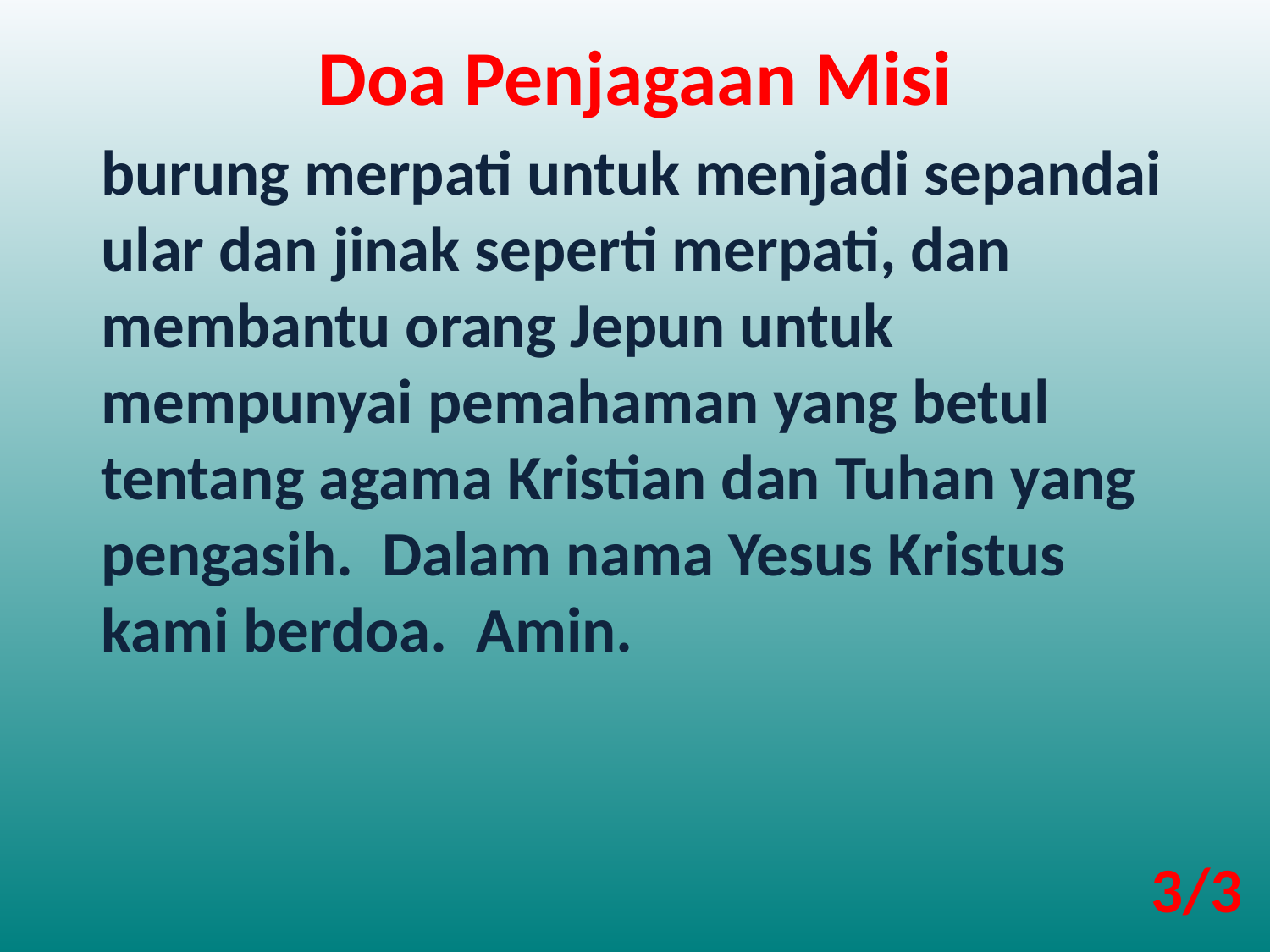

Doa Penjagaan Misi
burung merpati untuk menjadi sepandai ular dan jinak seperti merpati, dan membantu orang Jepun untuk mempunyai pemahaman yang betul tentang agama Kristian dan Tuhan yang pengasih.  Dalam nama Yesus Kristus kami berdoa.  Amin.
3/3